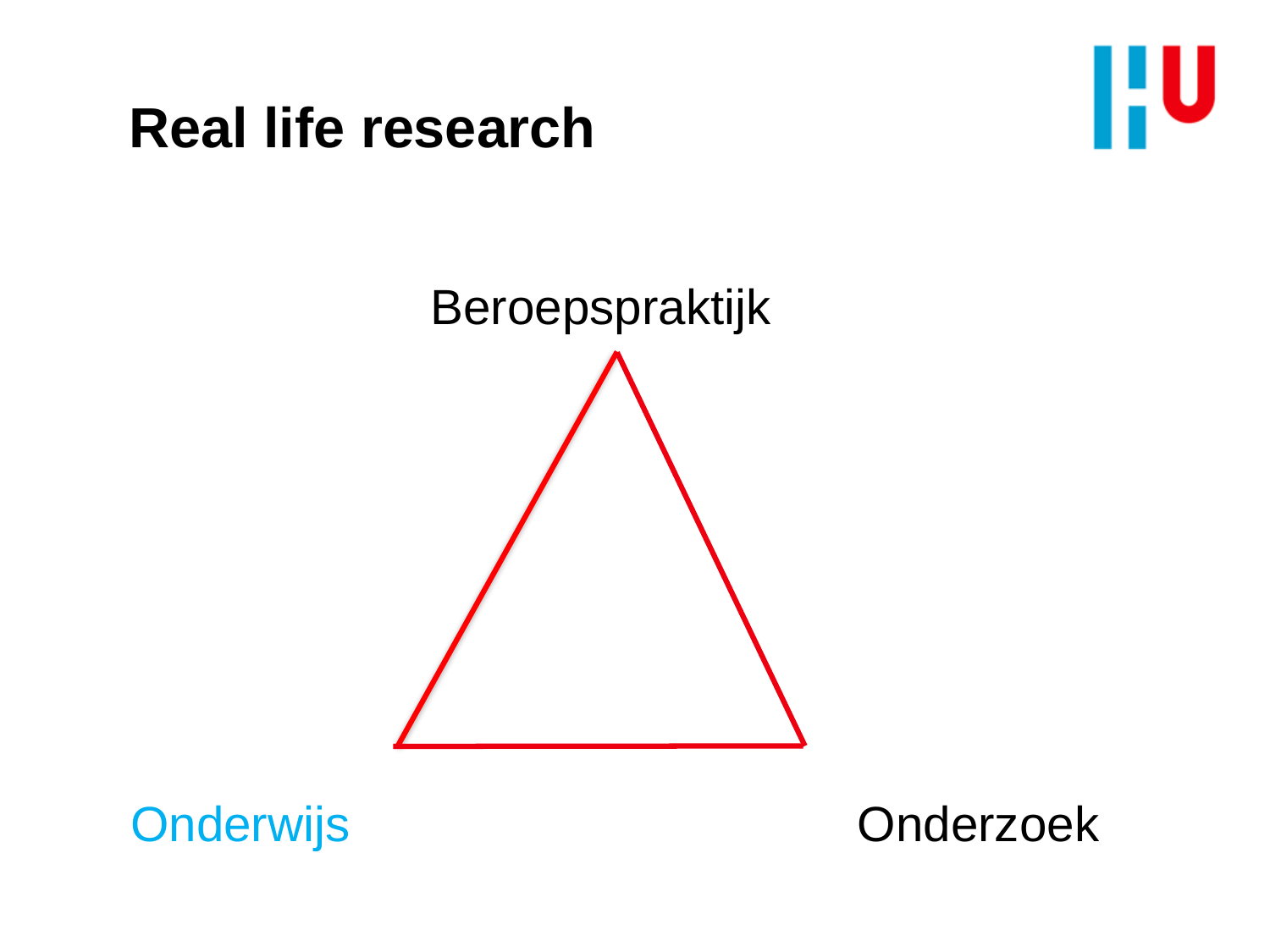

# Real life research
Beroepspraktijk
Onderwijs
Onderzoek